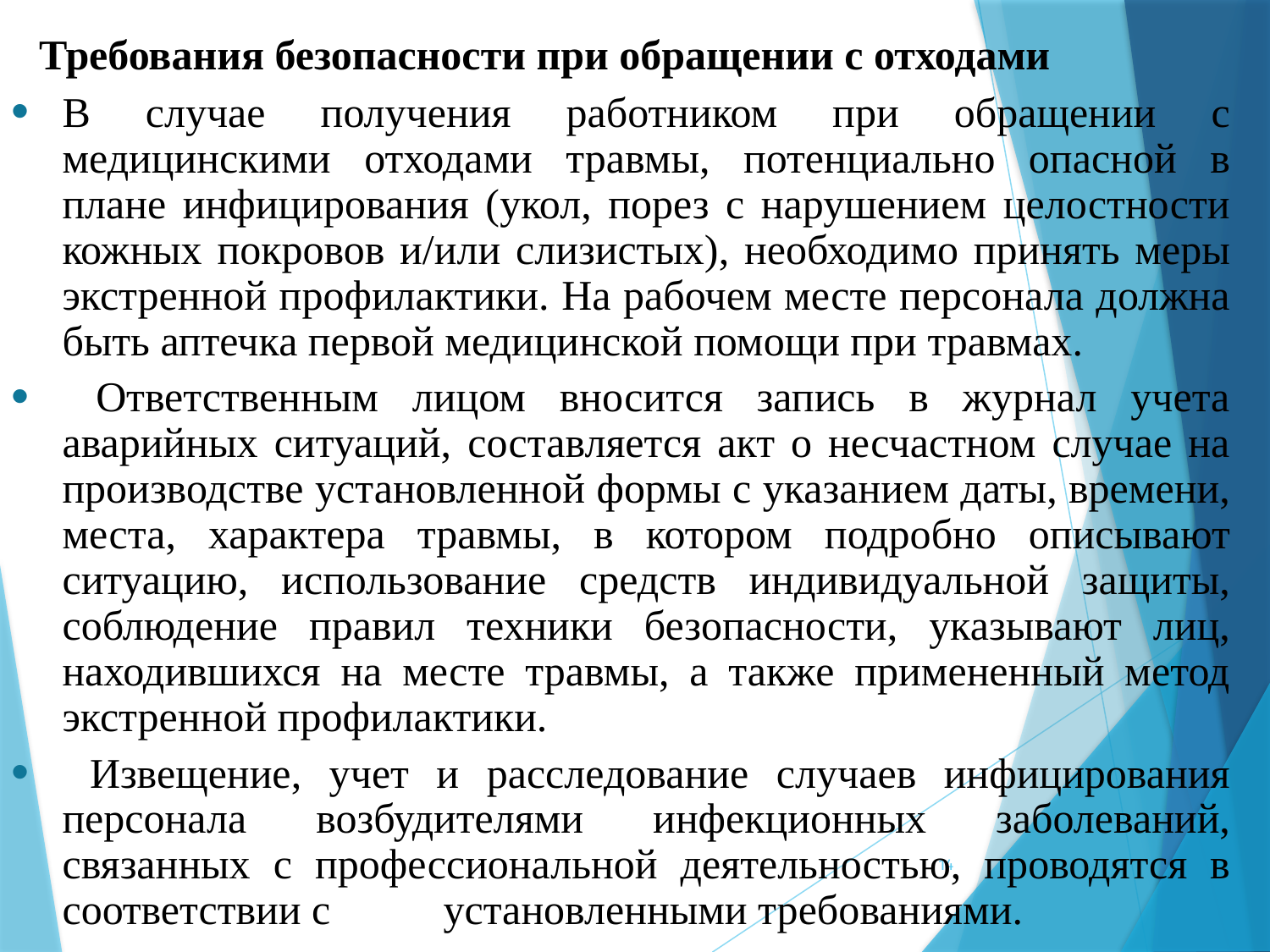

Требования безопасности при обращении с отходами
В случае получения работником при обращении с медицинскими отходами травмы, потенциально опасной в плане инфицирования (укол, порез с нарушением целостности кожных покровов и/или слизистых), необходимо принять меры экстренной профилактики. На рабочем месте персонала должна быть аптечка первой медицинской помощи при травмах.
 Ответственным лицом вносится запись в журнал учета аварийных ситуаций, составляется акт о несчастном случае на производстве установленной формы с указанием даты, времени, места, характера травмы, в котором подробно описывают ситуацию, использование средств индивидуальной защиты, соблюдение правил техники безопасности, указывают лиц, находившихся на месте травмы, а также примененный метод экстренной профилактики.
 Извещение, учет и расследование случаев инфицирования персонала возбудителями инфекционных заболеваний, связанных с профессиональной деятельностью, проводятся в соответствии с 	установленными требованиями.

14